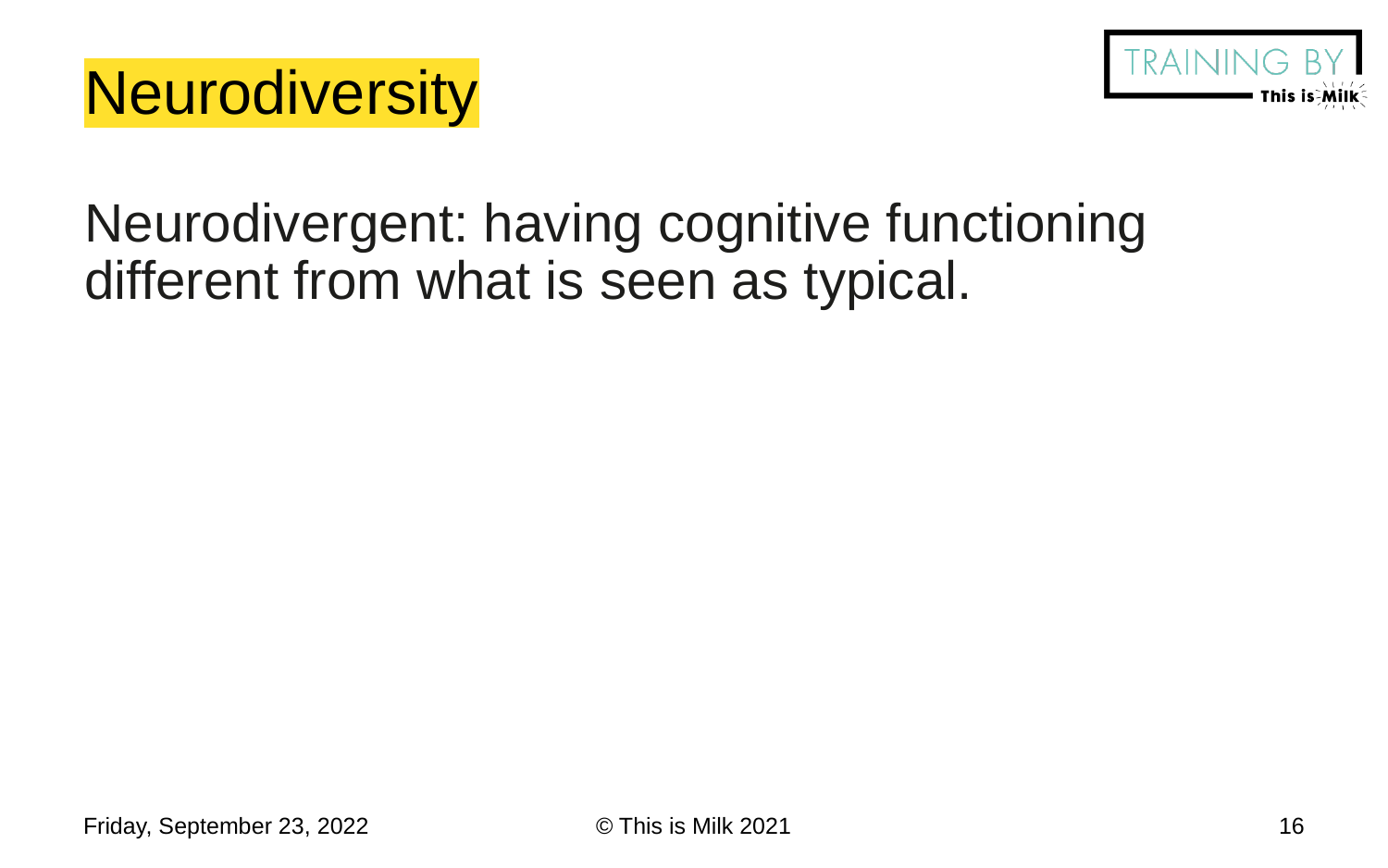

# Neurodiversity
Neurodivergent: having cognitive functioning different from what is seen as typical.
Friday, September 23, 2022
© This is Milk 2021
16